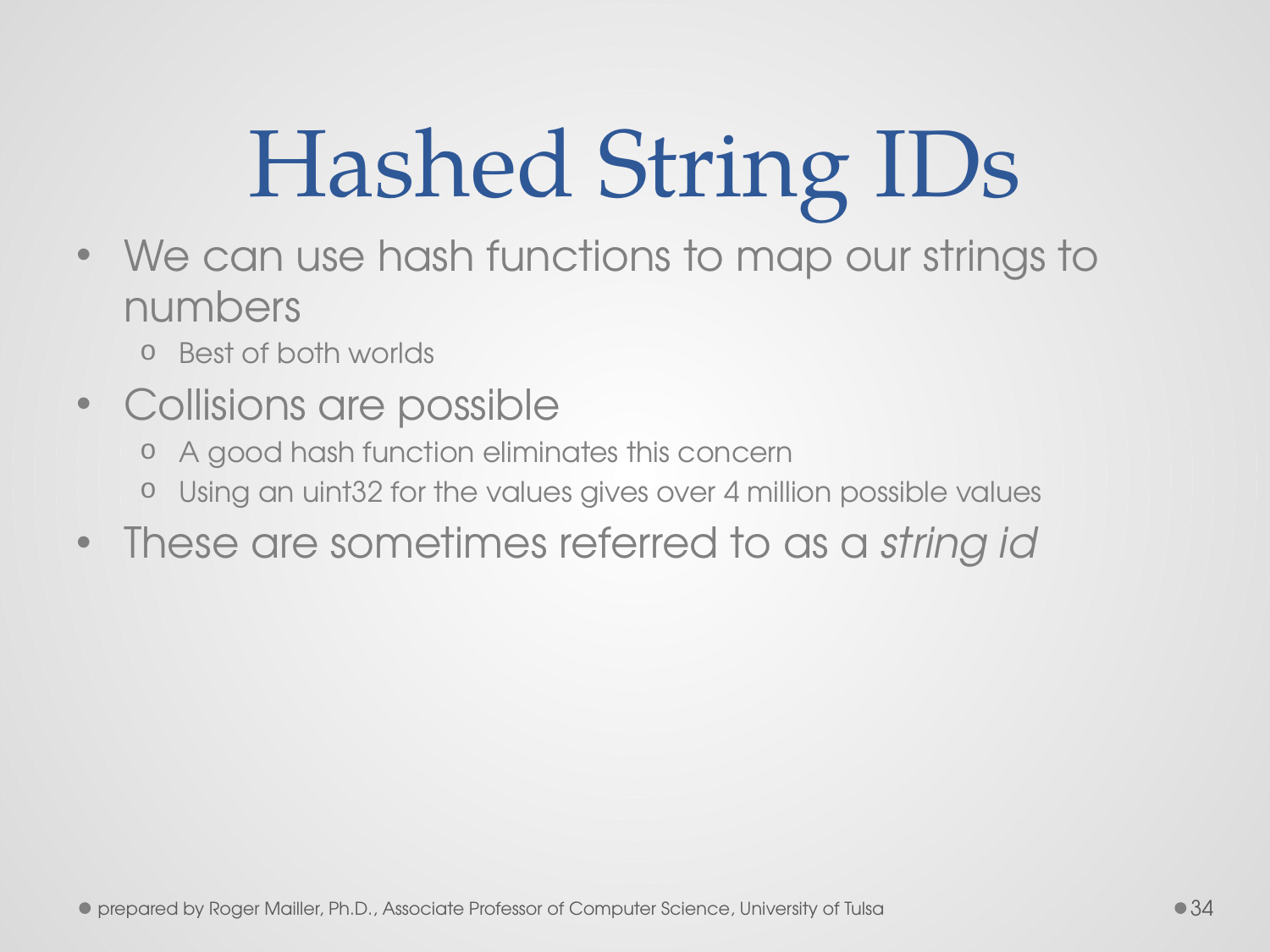

# Hashed String IDs
We can use hash functions to map our strings to numbers
Best of both worlds
Collisions are possible
A good hash function eliminates this concern
Using an uint32 for the values gives over 4 million possible values
These are sometimes referred to as a string id
prepared by Roger Mailler, Ph.D., Associate Professor of Computer Science, University of Tulsa
34